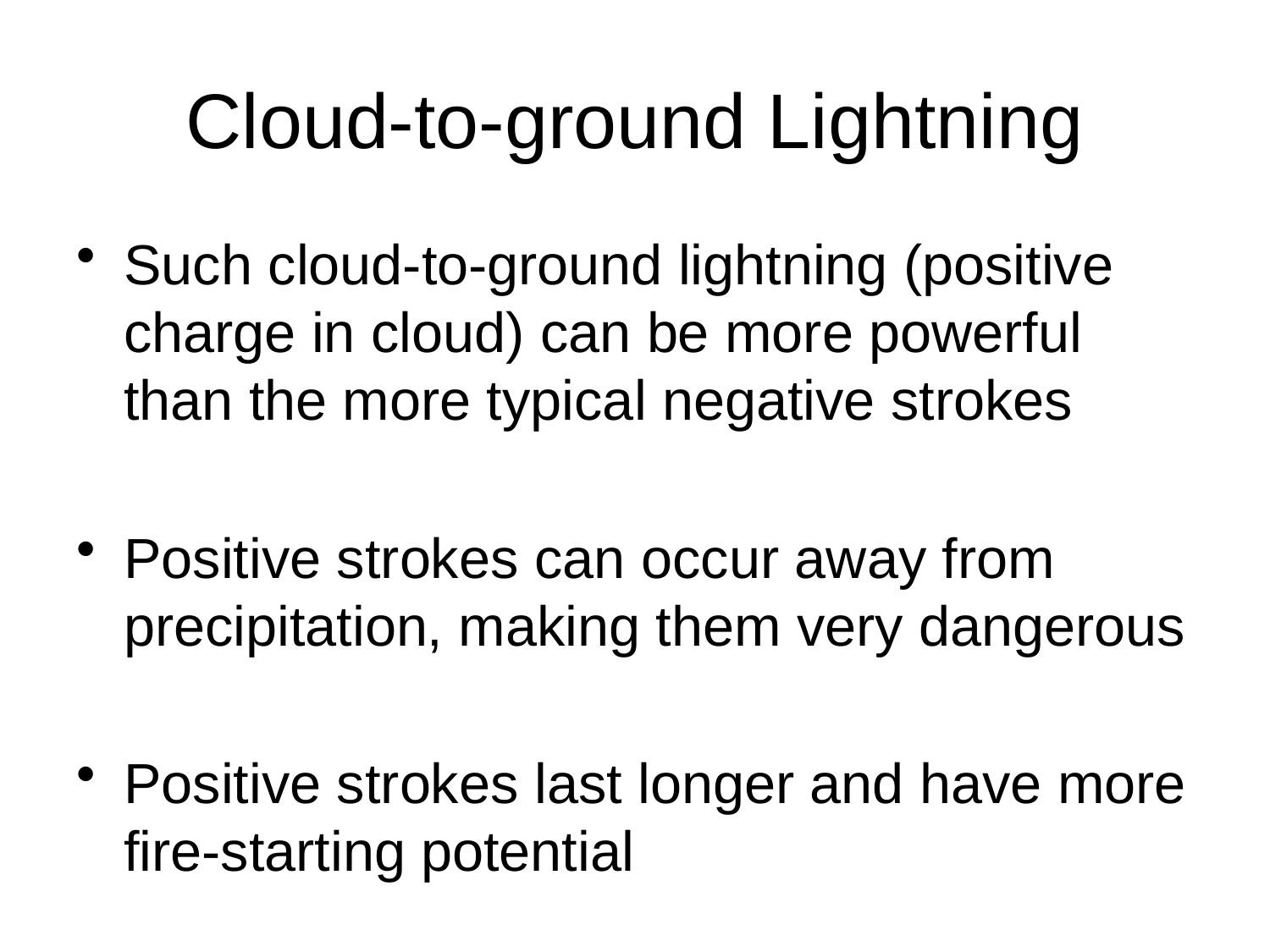

# Cloud-to-ground Lightning
Such cloud-to-ground lightning (positive charge in cloud) can be more powerful than the more typical negative strokes

Positive strokes can occur away from precipitation, making them very dangerous

Positive strokes last longer and have more fire-starting potential